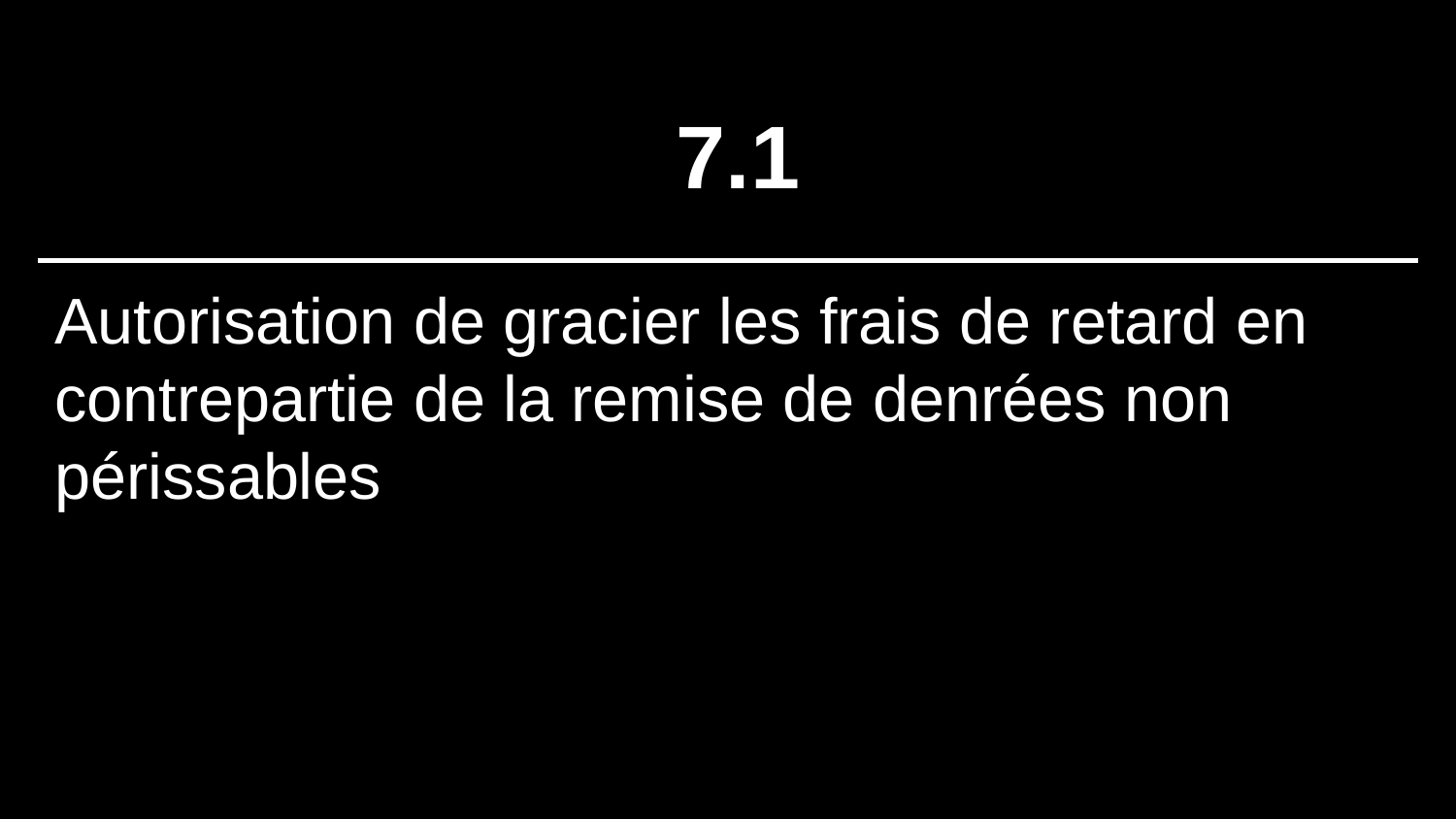

# 7.1

Autorisation de gracier les frais de retard en contrepartie de la remise de denrées non périssables